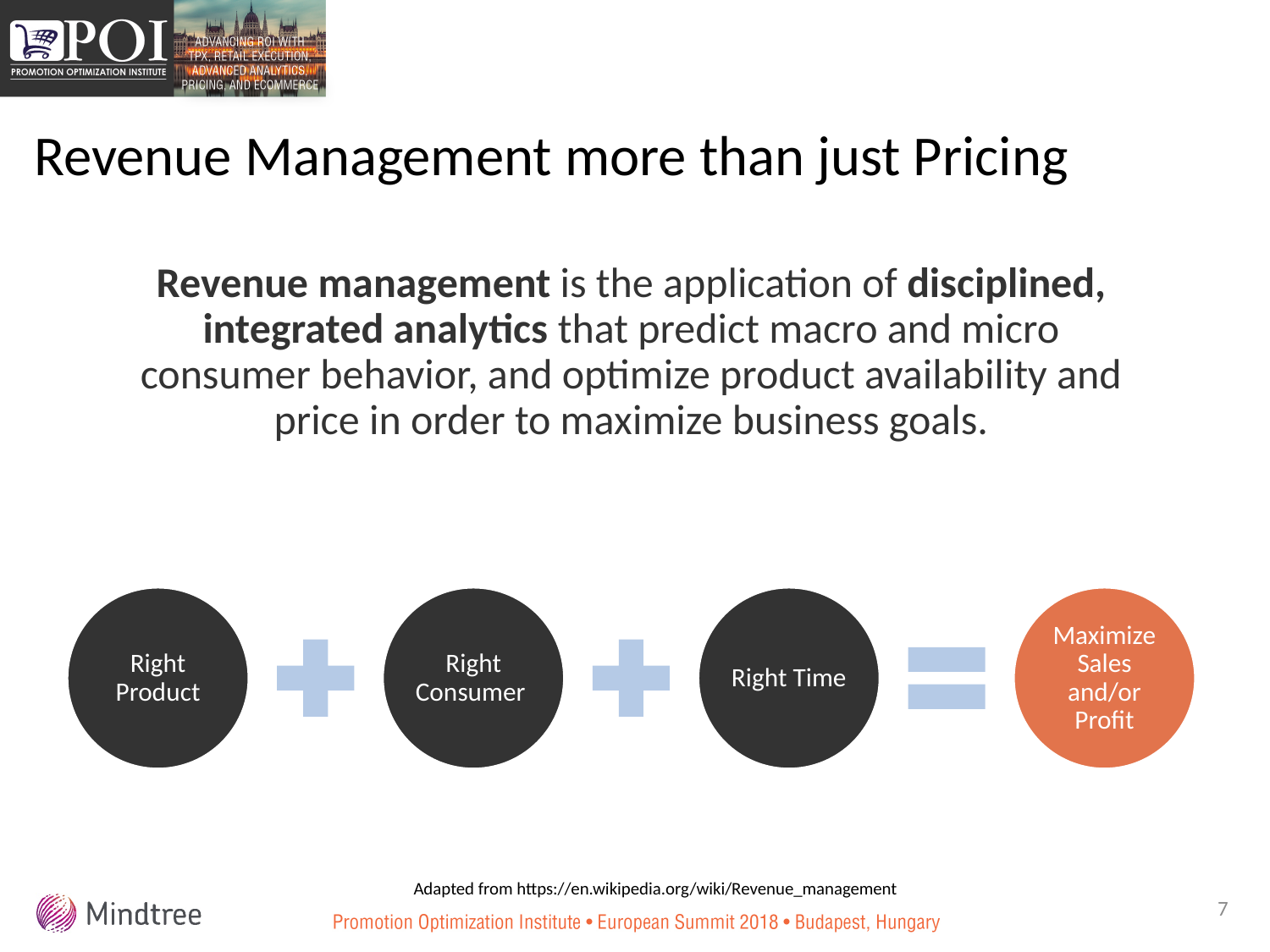

# Revenue Management more than just Pricing
Revenue management is the application of disciplined, integrated analytics that predict macro and micro consumer behavior, and optimize product availability and price in order to maximize business goals.
Right Product
Right Consumer
Right Time
Maximize Sales and/or Profit

Adapted from https://en.wikipedia.org/wiki/Revenue_management
7